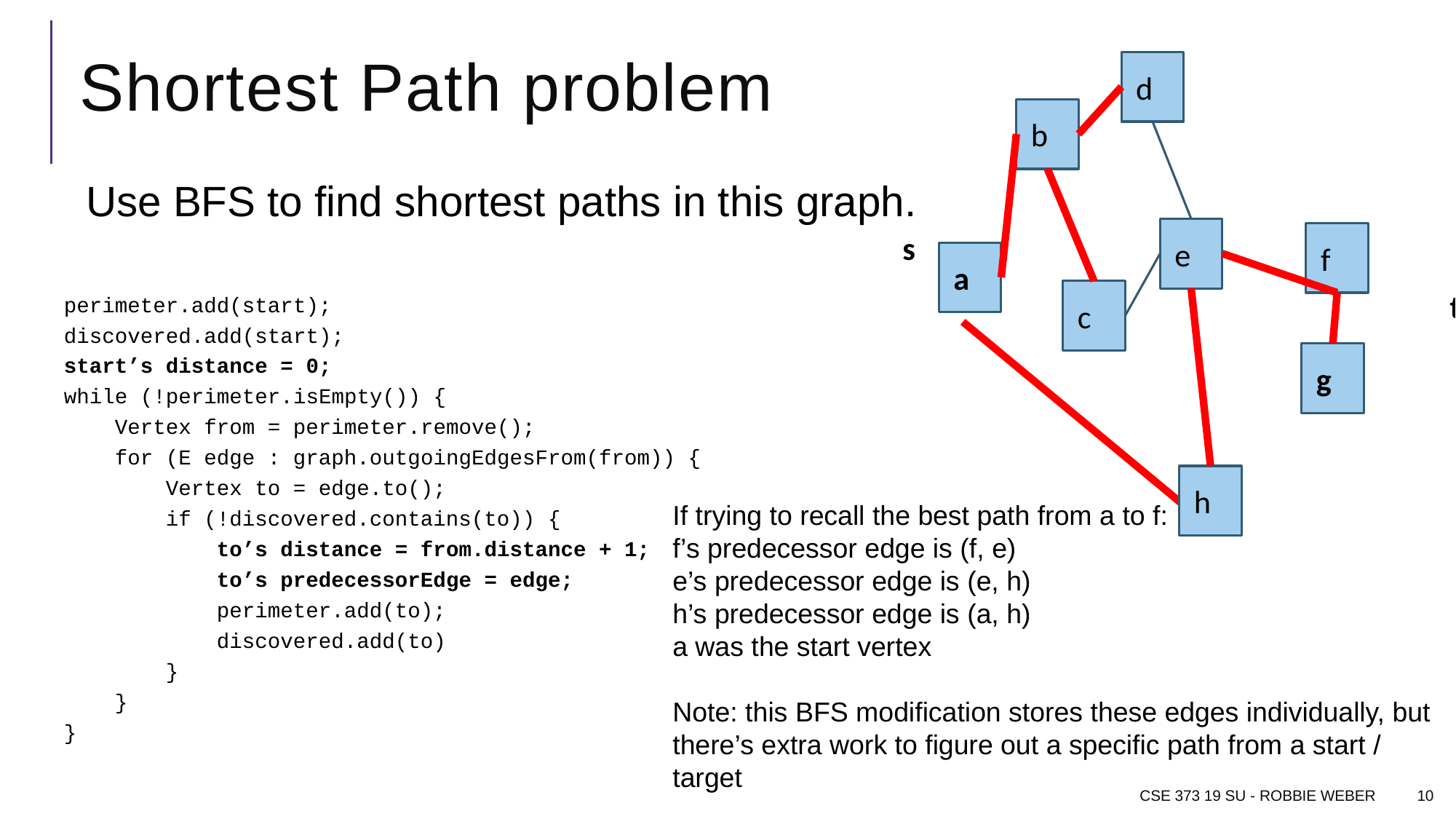

# Shortest Path problem
d
b
s
e
f
a
t
c
g
h
Use BFS to find shortest paths in this graph.

        perimeter.add(start);
        discovered.add(start);
        start’s distance = 0;
        while (!perimeter.isEmpty()) {
            Vertex from = perimeter.remove();
            for (E edge : graph.outgoingEdgesFrom(from)) {
                Vertex to = edge.to();
                if (!discovered.contains(to)) {
                    to’s distance = from.distance + 1;
                    to’s predecessorEdge = edge;
                    perimeter.add(to);
                    discovered.add(to)
                }
            }
        }

If trying to recall the best path from a to f:
f’s predecessor edge is (f, e)
e’s predecessor edge is (e, h)
h’s predecessor edge is (a, h)
a was the start vertex

Note: this BFS modification stores these edges individually, but there’s extra work to figure out a specific path from a start / target
CSE 373 19 SU - Robbie Weber
10